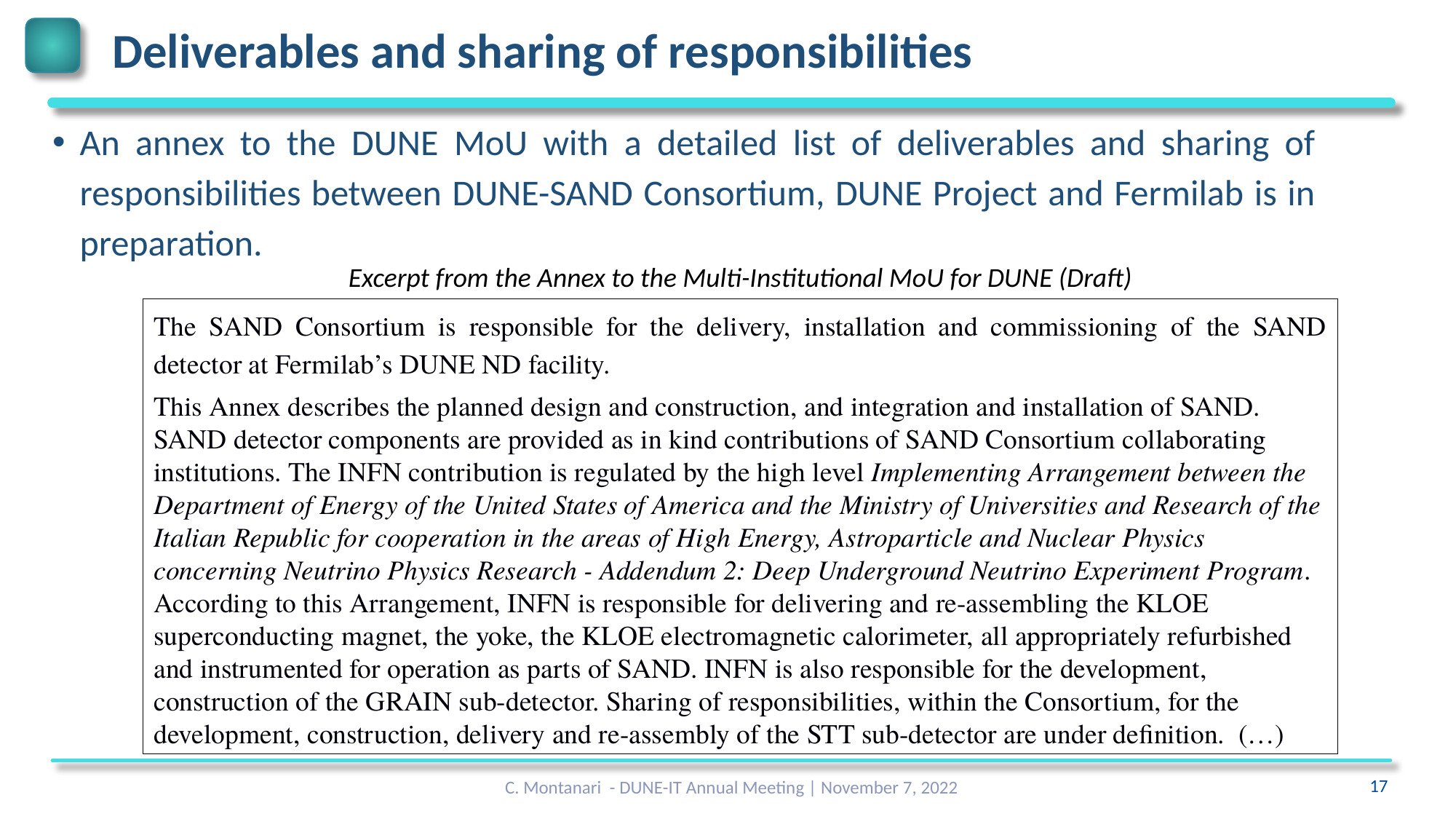

# Deliverables and sharing of responsibilities
An annex to the DUNE MoU with a detailed list of deliverables and sharing of responsibilities between DUNE-SAND Consortium, DUNE Project and Fermilab is in preparation.
Excerpt from the Annex to the Multi-Institutional MoU for DUNE (Draft)
The SAND Consortium is responsible for the delivery, installation and commissioning of the SAND detector at Fermilab’s DUNE ND facility.
This Annex describes the planned design and construction, and integration and installation of SAND. SAND detector components are provided as in kind contributions of SAND Consortium collaborating institutions. The INFN contribution is regulated by the high level Implementing Arrangement between the Department of Energy of the United States of America and the Ministry of Universities and Research of the Italian Republic for cooperation in the areas of High Energy, Astroparticle and Nuclear Physics concerning Neutrino Physics Research - Addendum 2: Deep Underground Neutrino Experiment Program. According to this Arrangement, INFN is responsible for delivering and re-assembling the KLOE superconducting magnet, the yoke, the KLOE electromagnetic calorimeter, all appropriately refurbished and instrumented for operation as parts of SAND. INFN is also responsible for the development, construction of the GRAIN sub-detector. Sharing of responsibilities, within the Consortium, for the development, construction, delivery and re-assembly of the STT sub-detector are under definition.  (…)
C. Montanari  - DUNE-IT Annual Meeting | November 7, 2022